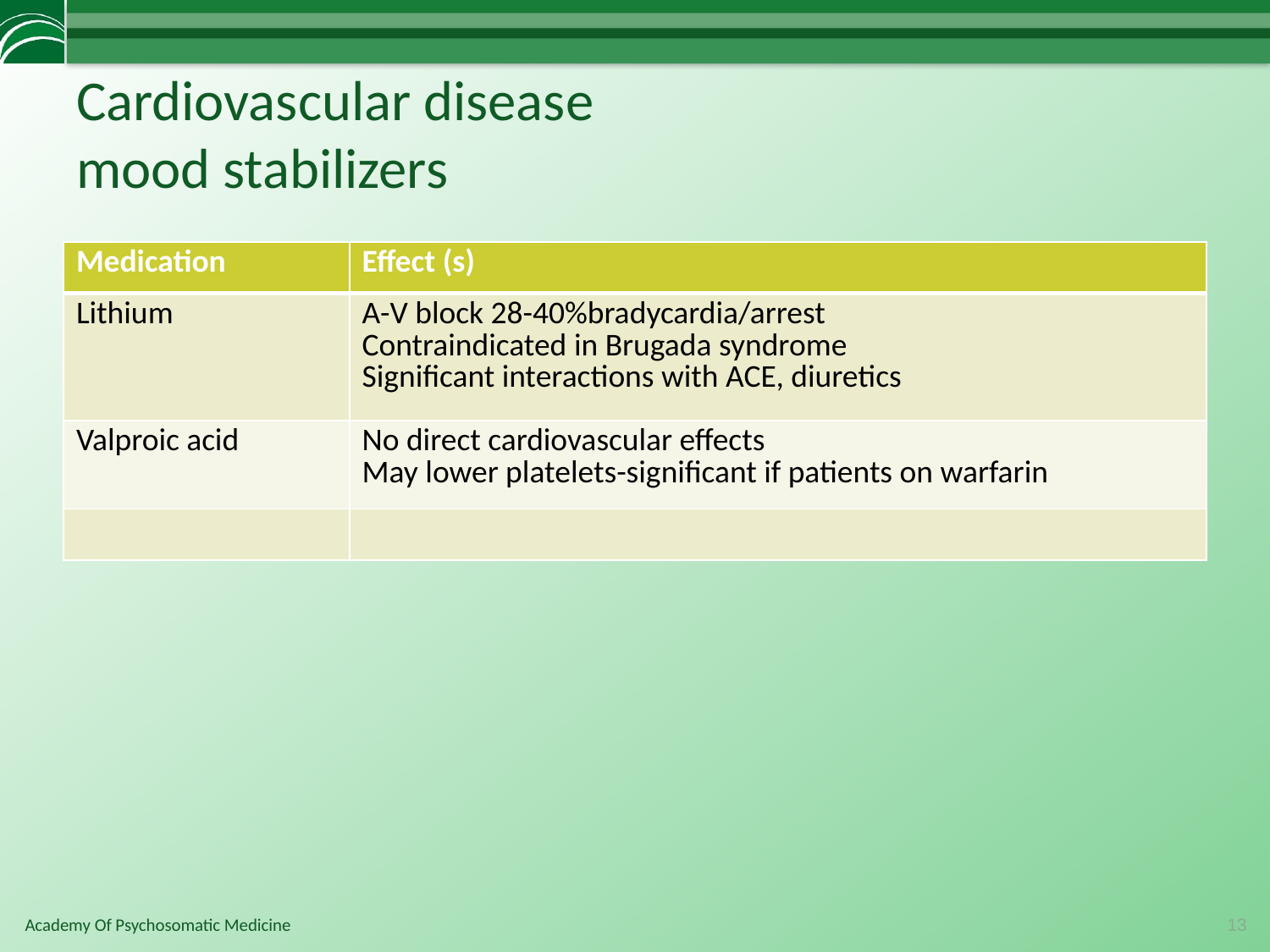

# Cardiovascular disease mood stabilizers
| Medication | Effect (s) |
| --- | --- |
| Lithium | A-V block 28-40%bradycardia/arrest Contraindicated in Brugada syndrome Significant interactions with ACE, diuretics |
| Valproic acid | No direct cardiovascular effects May lower platelets-significant if patients on warfarin |
|  |  |
13